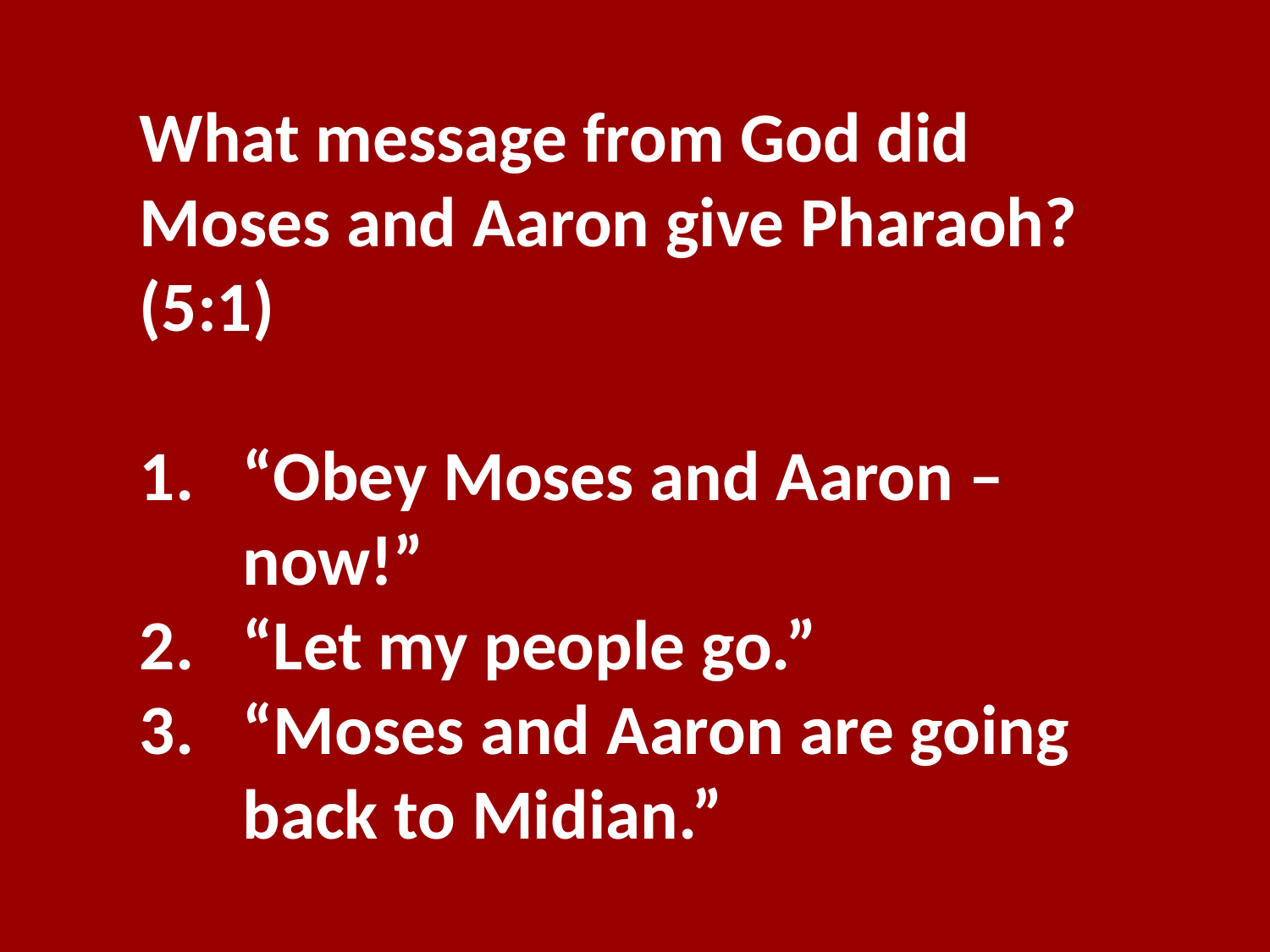

What message from God did Moses and Aaron give Pharaoh? (5:1)

“Obey Moses and Aaron – now!”
“Let my people go.”
“Moses and Aaron are going back to Midian.”